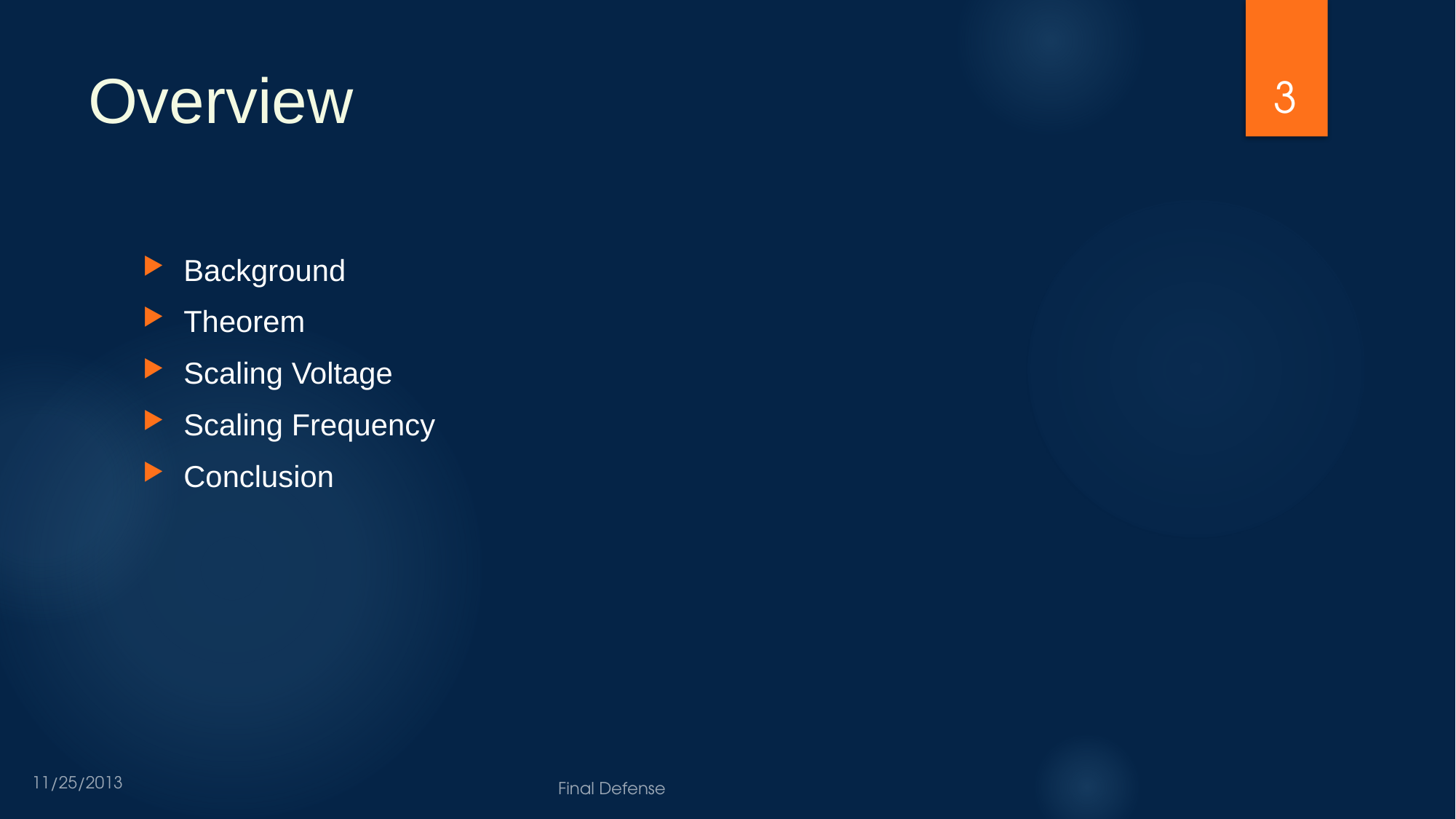

3
# Overview
Background
Theorem
Scaling Voltage
Scaling Frequency
Conclusion
11/25/2013
Final Defense